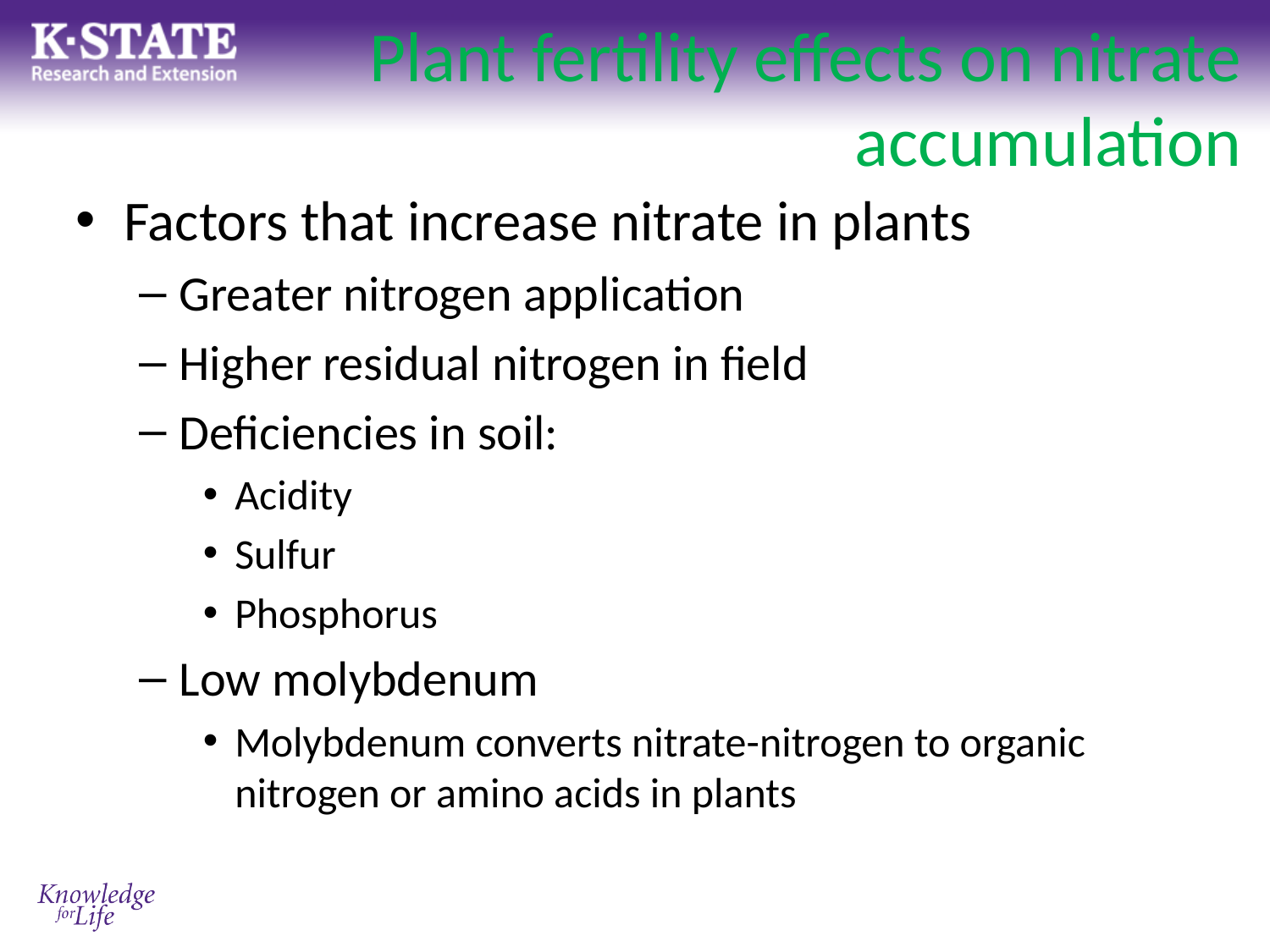

# Plant fertility effects on nitrate accumulation
Factors that increase nitrate in plants
Greater nitrogen application
Higher residual nitrogen in field
Deficiencies in soil:
Acidity
Sulfur
Phosphorus
Low molybdenum
Molybdenum converts nitrate-nitrogen to organic nitrogen or amino acids in plants